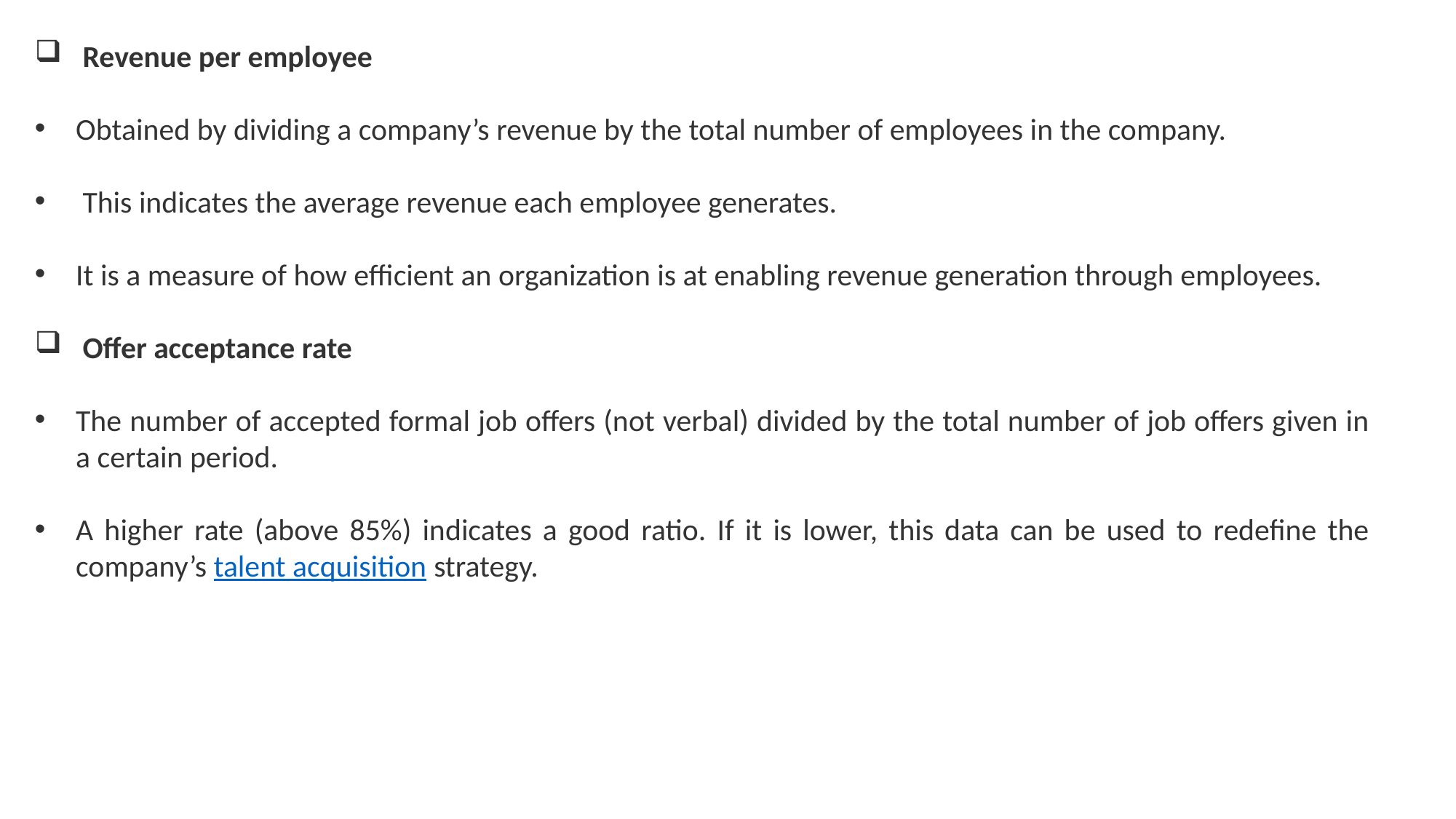

Revenue per employee

Obtained by dividing a company’s revenue by the total number of employees in the company.

 This indicates the average revenue each employee generates.

It is a measure of how efficient an organization is at enabling revenue generation through employees.

 Offer acceptance rate

The number of accepted formal job offers (not verbal) divided by the total number of job offers given in a certain period.

A higher rate (above 85%) indicates a good ratio. If it is lower, this data can be used to redefine the company’s talent acquisition strategy.